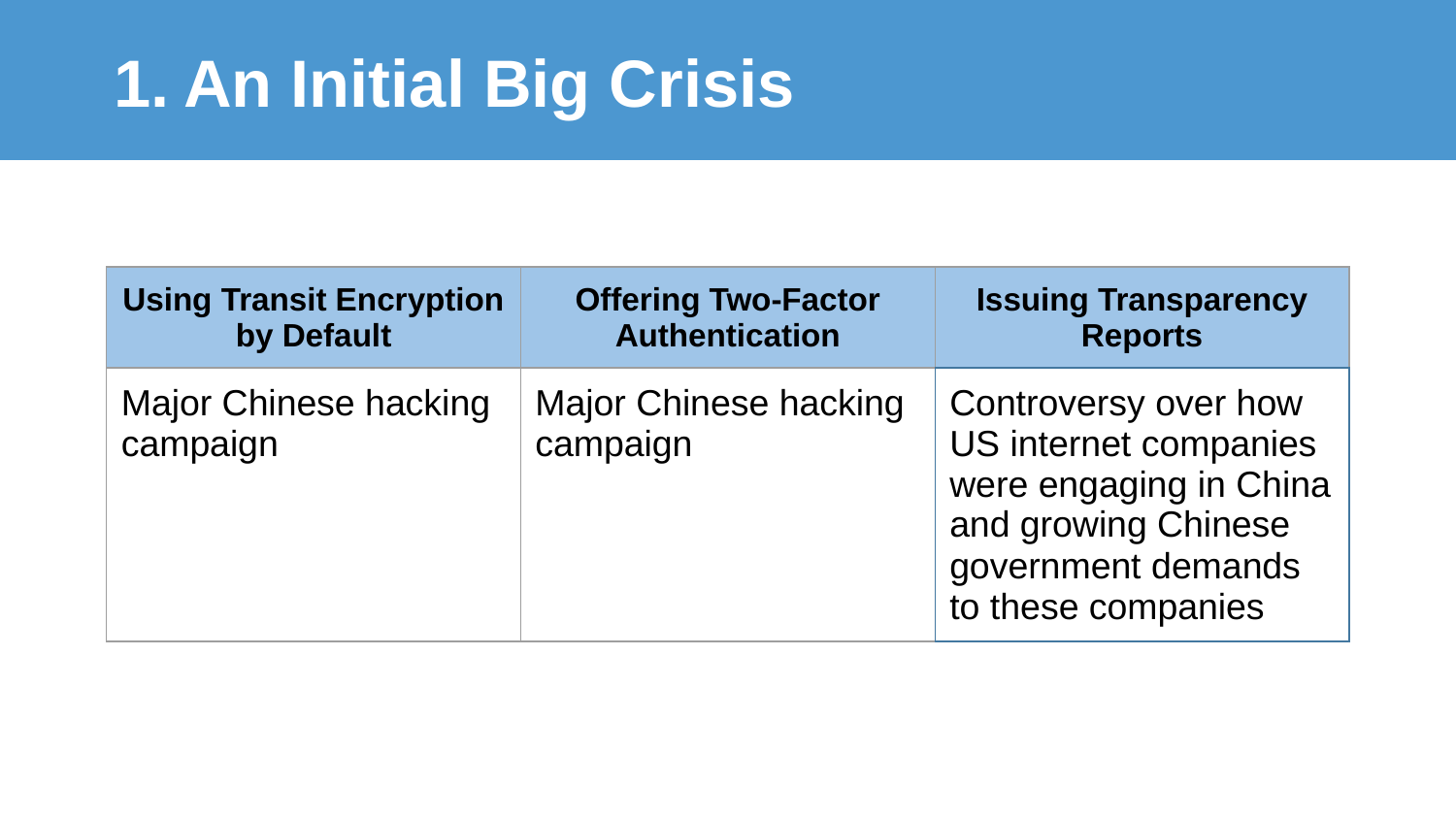

# An Initial Big Crisis
| Using Transit Encryption by Default | Offering Two-Factor Authentication | Issuing Transparency Reports |
| --- | --- | --- |
| Major Chinese hacking campaign | Major Chinese hacking campaign | Controversy over how US internet companies were engaging in China and growing Chinese government demands to these companies |